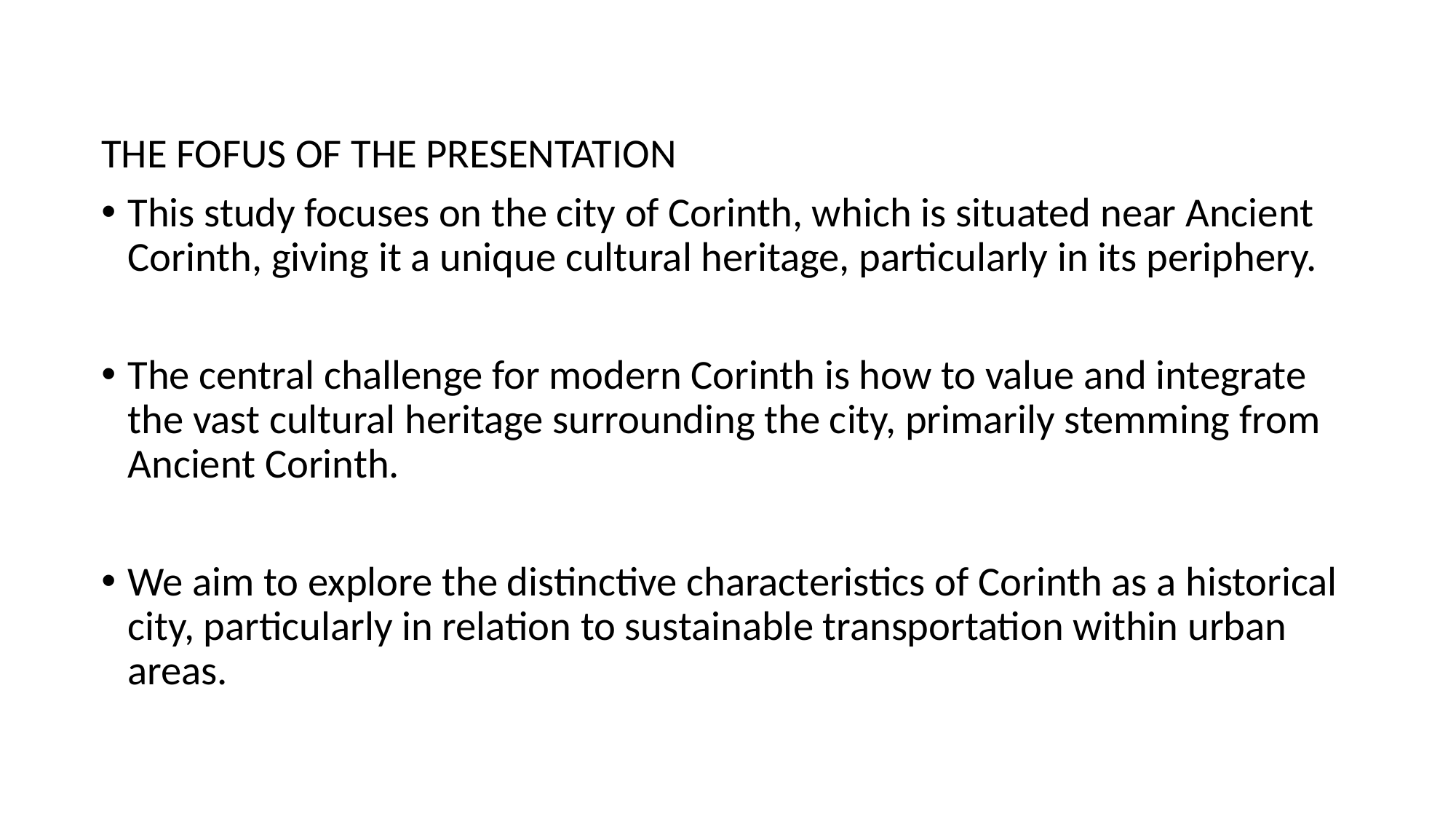

THE FOFUS OF THE PRESENTATION
This study focuses on the city of Corinth, which is situated near Ancient Corinth, giving it a unique cultural heritage, particularly in its periphery.

The central challenge for modern Corinth is how to value and integrate the vast cultural heritage surrounding the city, primarily stemming from Ancient Corinth.

We aim to explore the distinctive characteristics of Corinth as a historical city, particularly in relation to sustainable transportation within urban areas.